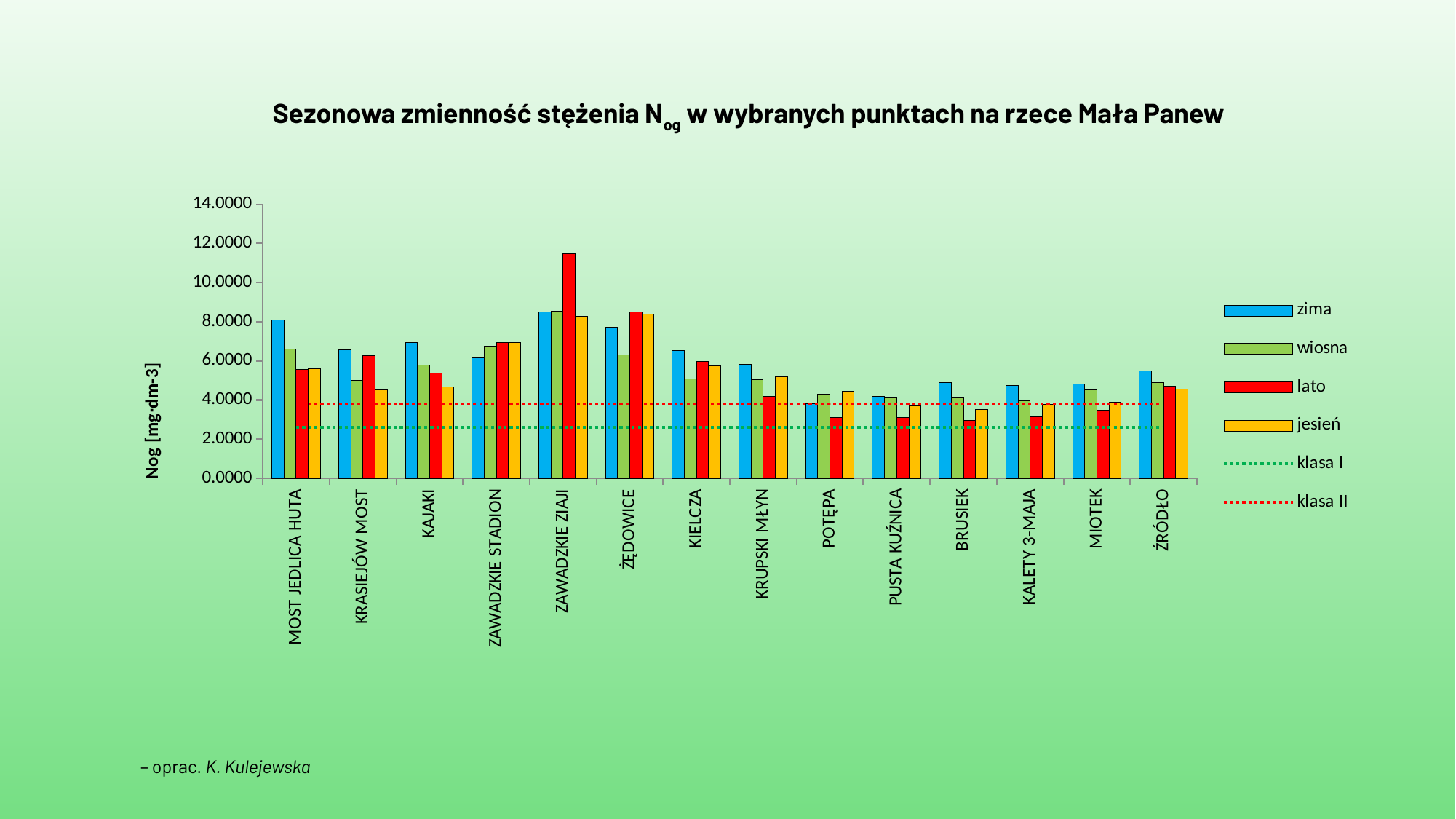

Sezonowa zmienność stężenia Nog w wybranych punktach na rzece Mała Panew

### Chart

| Category | zima | wiosna | lato | jesień |  |  |
|---|---|---|---|---|---|---|
| MOST JEDLICA HUTA | 8.107500000000002 | 6.6176666666666675 | 5.5477777777777755 | 5.58333333333336 | 2.6 | 3.8 |
| KRASIEJÓW MOST | 6.552766666666667 | 5.005000000000001 | 6.252222222222232 | 4.5109218998299205 | 2.6 | 3.8 |
| KAJAKI | 6.956266666666672 | 5.79666666666667 | 5.3699999999999966 | 4.659444444444445 | 2.6 | 3.8 |
| ZAWADZKIE STADION | 6.145933333333333 | 6.741111111111112 | 6.9277777777777745 | 6.950979832303582 | 2.6 | 3.8 |
| ZAWADZKIE ZIAJI | 8.489600000000005 | 8.533333333333333 | 11.47666666666673 | 8.29404052196056 | 2.6 | 3.8 |
| ŻĘDOWICE | 7.7177999999999995 | 6.311111111111111 | 8.5 | 8.39602844730729 | 2.6 | 3.8 |
| KIELCZA | 6.5385 | 5.088888888888889 | 5.9688888888888885 | 5.752943225460157 | 2.6 | 3.8 |
| KRUPSKI MŁYN | 5.835966666666667 | 5.0588888888888865 | 4.173333333333352 | 5.19140731281004 | 2.6 | 3.8 |
| POTĘPA | 3.8250333333333333 | 4.2855555555555345 | 3.1 | 4.45262318260151 | 2.6 | 3.8 |
| PUSTA KUŹNICA | 4.1900999999999975 | 4.125555555555501 | 3.106666666666667 | 3.7109158672377442 | 2.6 | 3.8 |
| BRUSIEK | 4.880133333333333 | 4.112222222222222 | 2.9438888888888877 | 3.5165618802865226 | 2.6 | 3.8 |
| KALETY 3-MAJA | 4.733733333333369 | 3.9800000000000004 | 3.1588888888888778 | 3.7850806806365602 | 2.6 | 3.8 |
| MIOTEK | 4.835833333333333 | 4.503333333333353 | 3.4644444444444438 | 3.9051003256771972 | 2.6 | 3.8 |
| ŹRÓDŁO | 5.502933333333333 | 4.8999999999999995 | 4.7116666666666704 | 4.5743114574967345 | 2.6 | 3.8 |
– oprac. K. Kulejewska